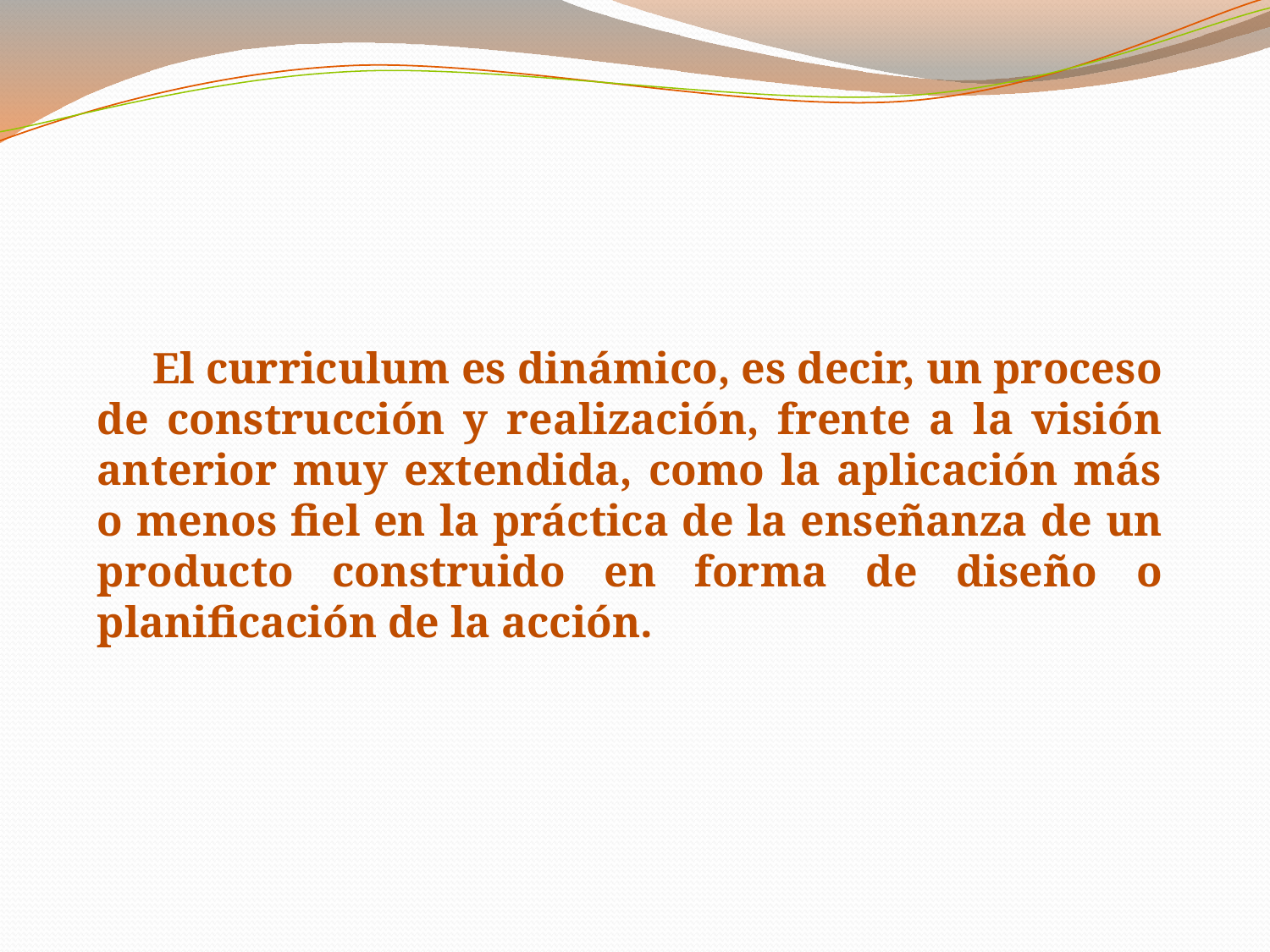

El curriculum es dinámico, es decir, un proceso de construcción y realización, frente a la visión anterior muy extendida, como la aplicación más o menos fiel en la práctica de la enseñanza de un producto construido en forma de diseño o planificación de la acción.